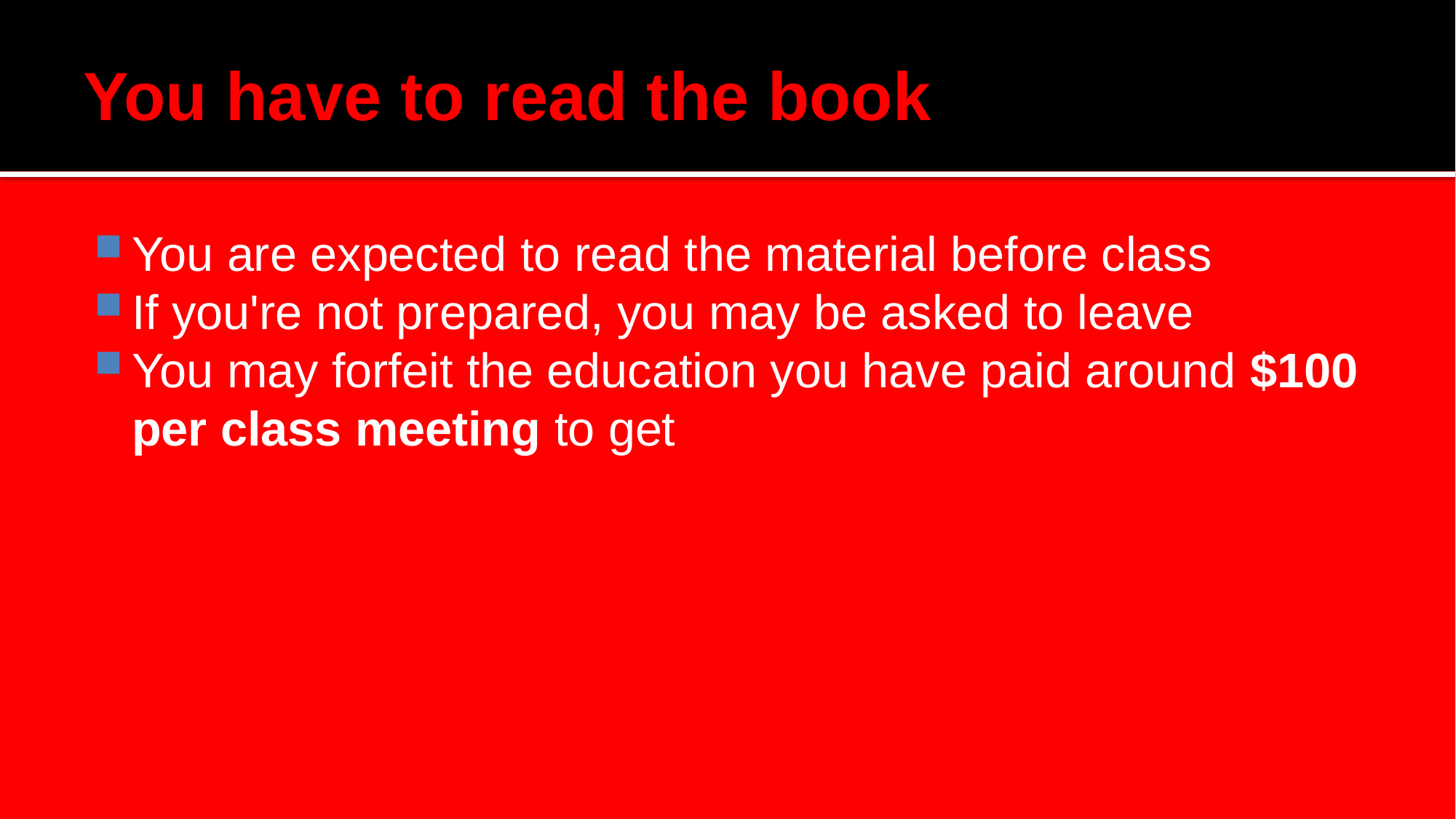

# You have to read the book
You are expected to read the material before class
If you're not prepared, you may be asked to leave
You may forfeit the education you have paid around $100 per class meeting to get